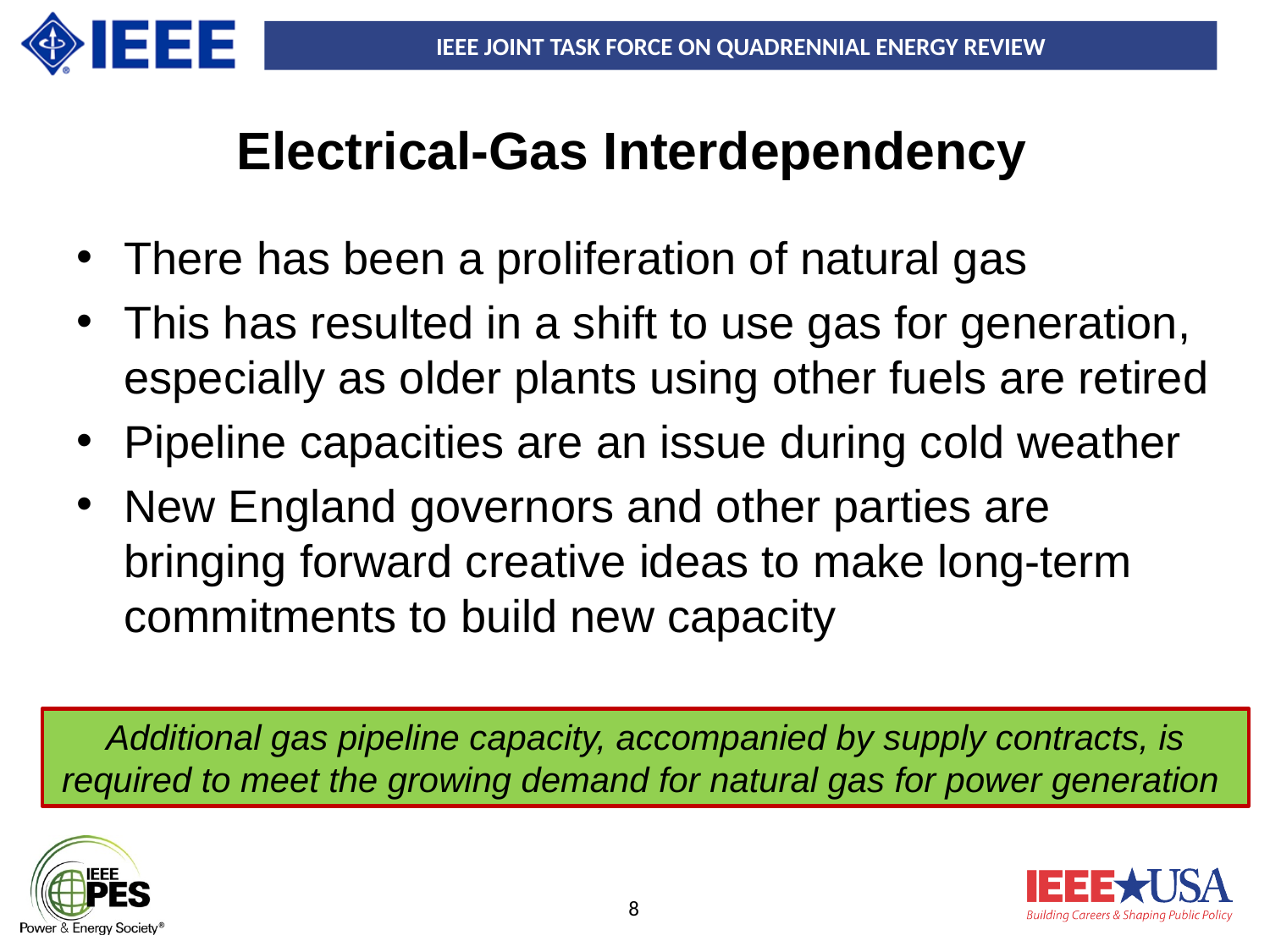

# Electrical-Gas Interdependency
There has been a proliferation of natural gas
This has resulted in a shift to use gas for generation, especially as older plants using other fuels are retired
Pipeline capacities are an issue during cold weather
New England governors and other parties are bringing forward creative ideas to make long-term commitments to build new capacity

Additional gas pipeline capacity, accompanied by supply contracts, is required to meet the growing demand for natural gas for power generation